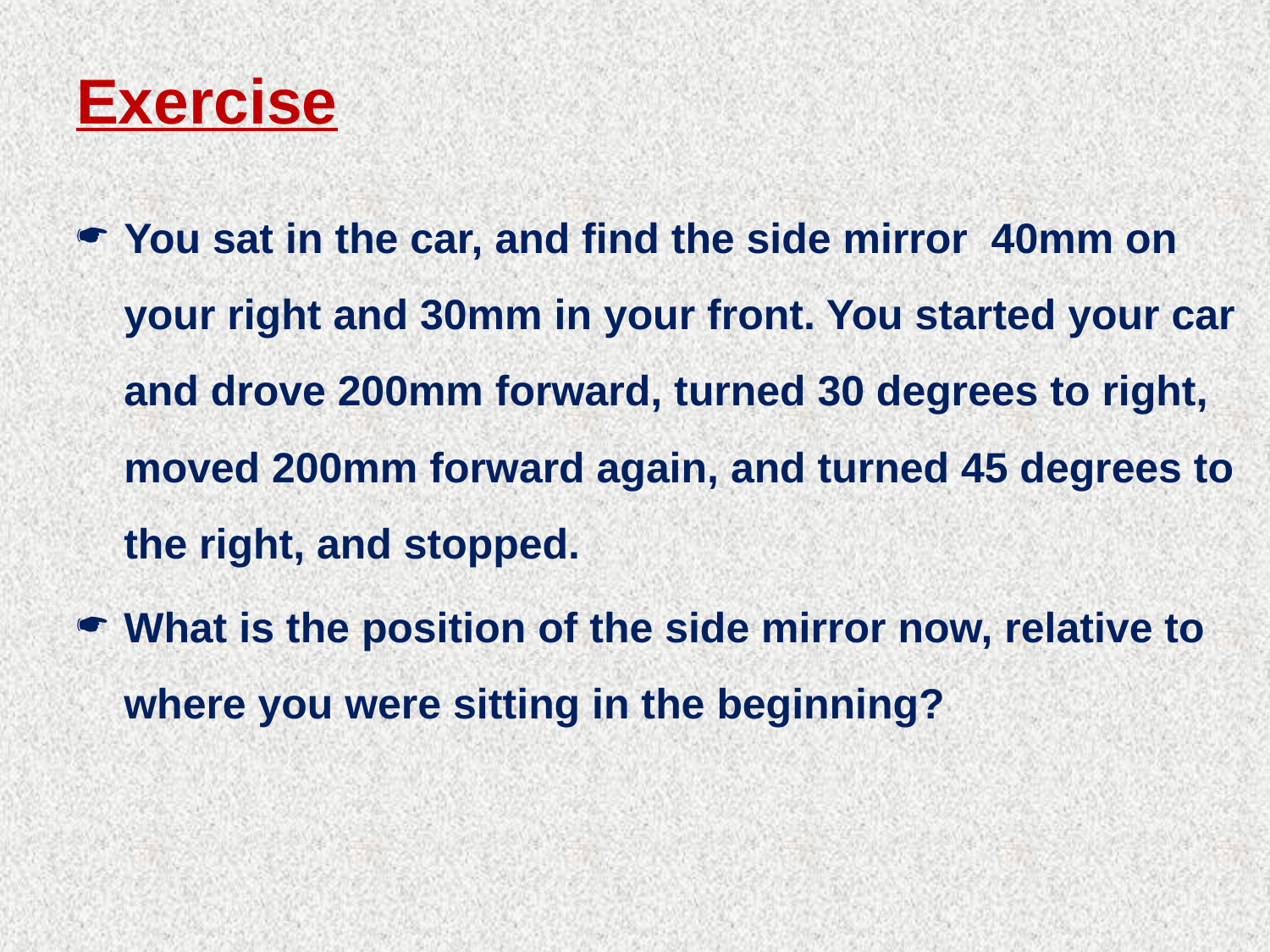

# Exercise
You sat in the car, and find the side mirror  40mm on your right and 30mm in your front. You started your car and drove 200mm forward, turned 30 degrees to right, moved 200mm forward again, and turned 45 degrees to the right, and stopped.
What is the position of the side mirror now, relative to where you were sitting in the beginning?